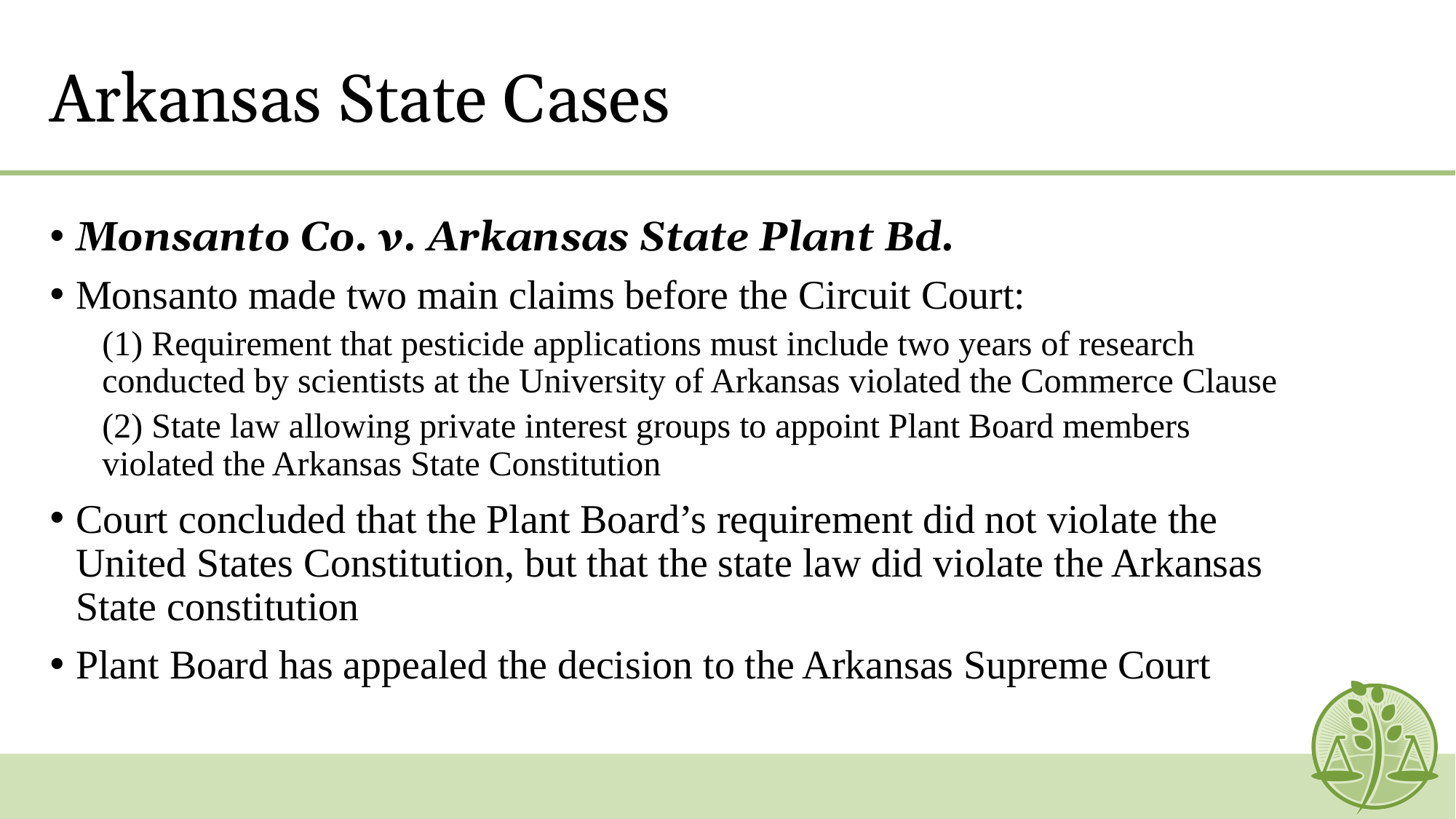

# Arkansas State Cases
Monsanto Co. v. Arkansas State Plant Bd.
Monsanto made two main claims before the Circuit Court:
(1) Requirement that pesticide applications must include two years of research conducted by scientists at the University of Arkansas violated the Commerce Clause
(2) State law allowing private interest groups to appoint Plant Board members violated the Arkansas State Constitution
Court concluded that the Plant Board’s requirement did not violate the United States Constitution, but that the state law did violate the Arkansas State constitution
Plant Board has appealed the decision to the Arkansas Supreme Court